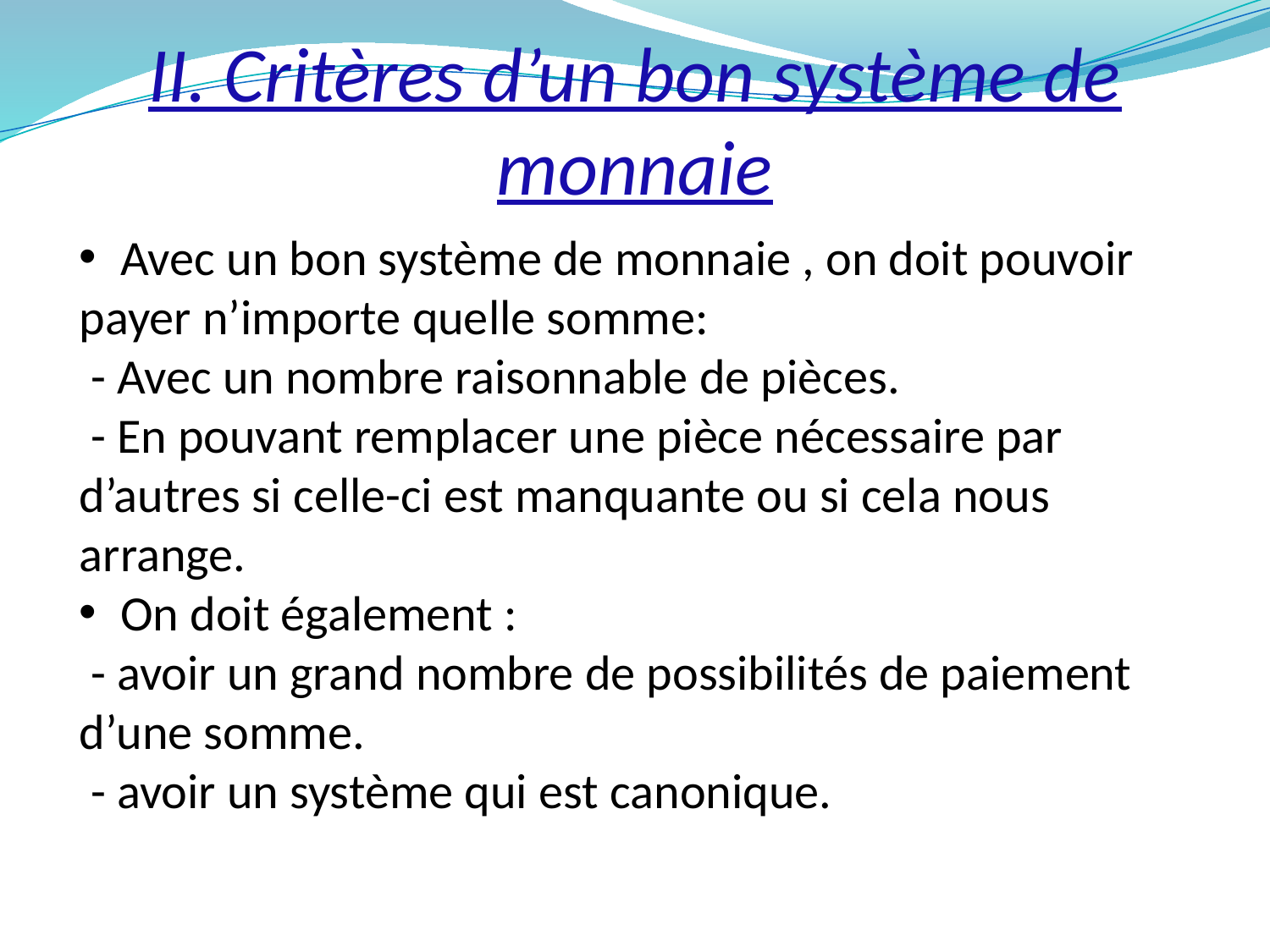

II. Critères d’un bon système de monnaie
 Avec un bon système de monnaie , on doit pouvoir
payer n’importe quelle somme:
 - Avec un nombre raisonnable de pièces.
 - En pouvant remplacer une pièce nécessaire par d’autres si celle-ci est manquante ou si cela nous arrange.
 On doit également :
 - avoir un grand nombre de possibilités de paiement d’une somme.
 - avoir un système qui est canonique.